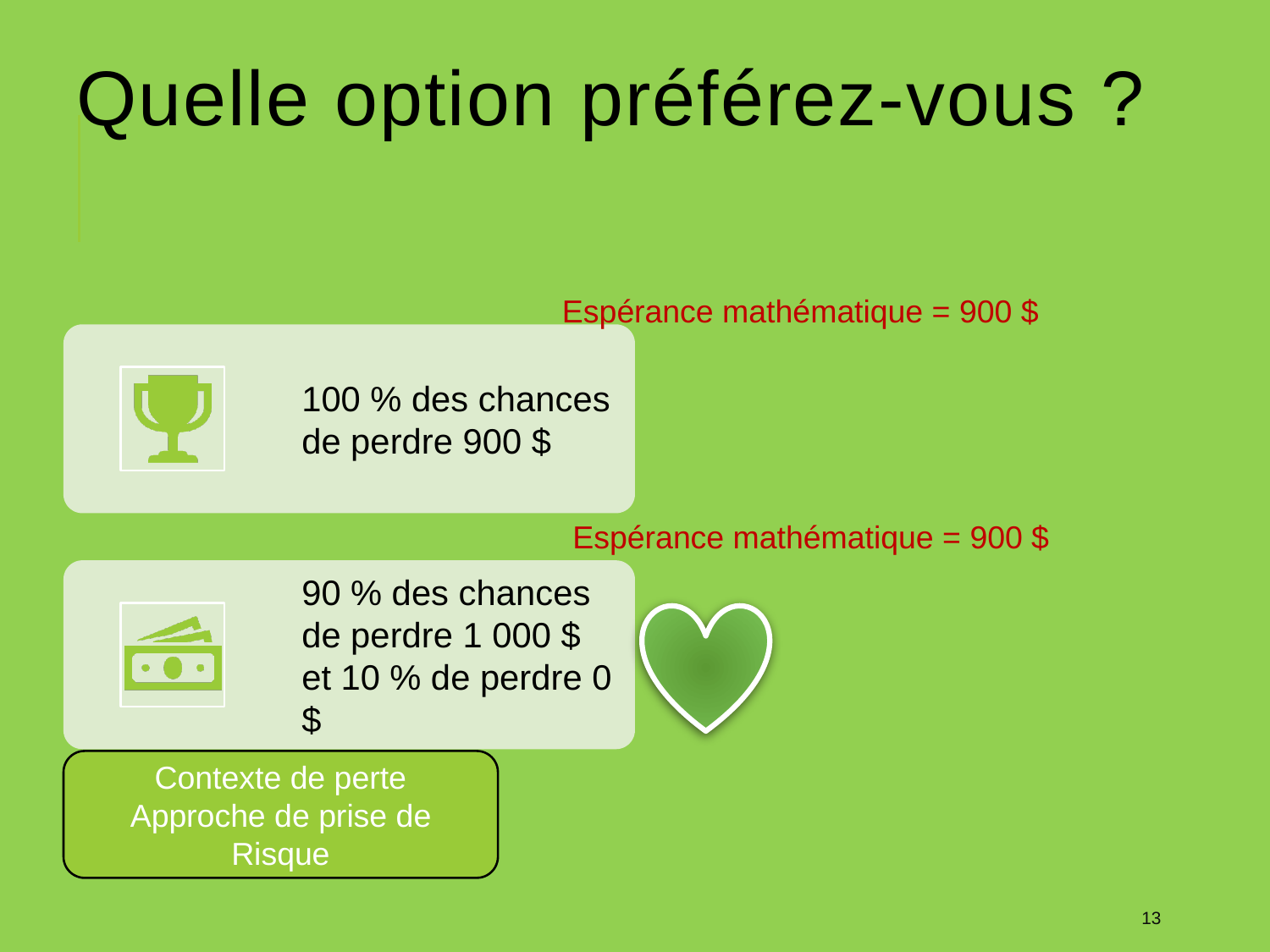

# Quelle option préférez-vous ?
100 % des chances de perdre 900 $
90 % des chances de perdre 1 000 $ et 10 % de perdre 0 $
Espérance mathématique = 900 $
Espérance mathématique = 900 $

Contexte de perte
Approche de prise de Risque

0
13